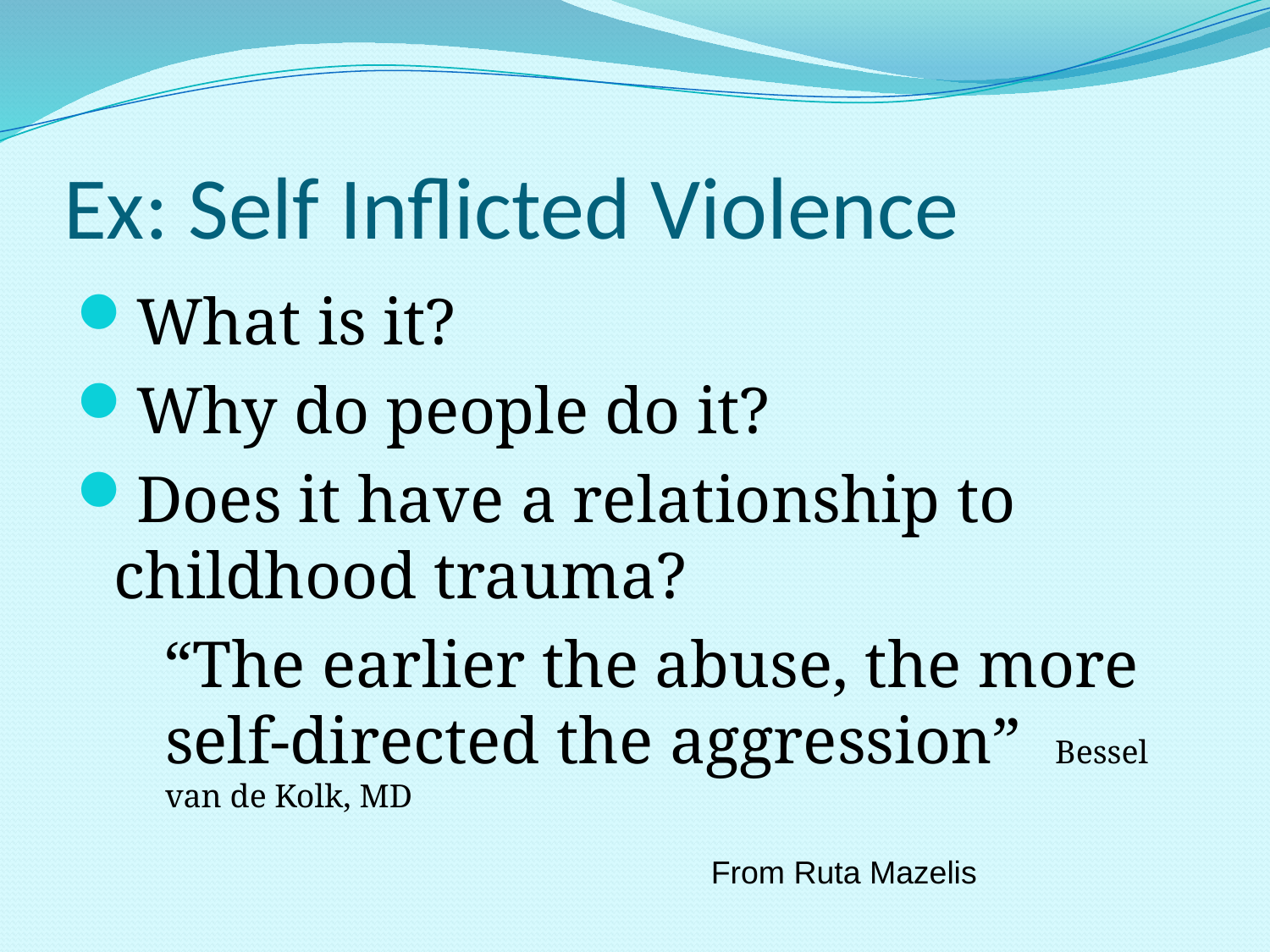

# Ex: Self Inflicted Violence
What is it?
Why do people do it?
Does it have a relationship to childhood trauma?
  “The earlier the abuse, the more self-directed the aggression”  Bessel van de Kolk, MD

From Ruta Mazelis